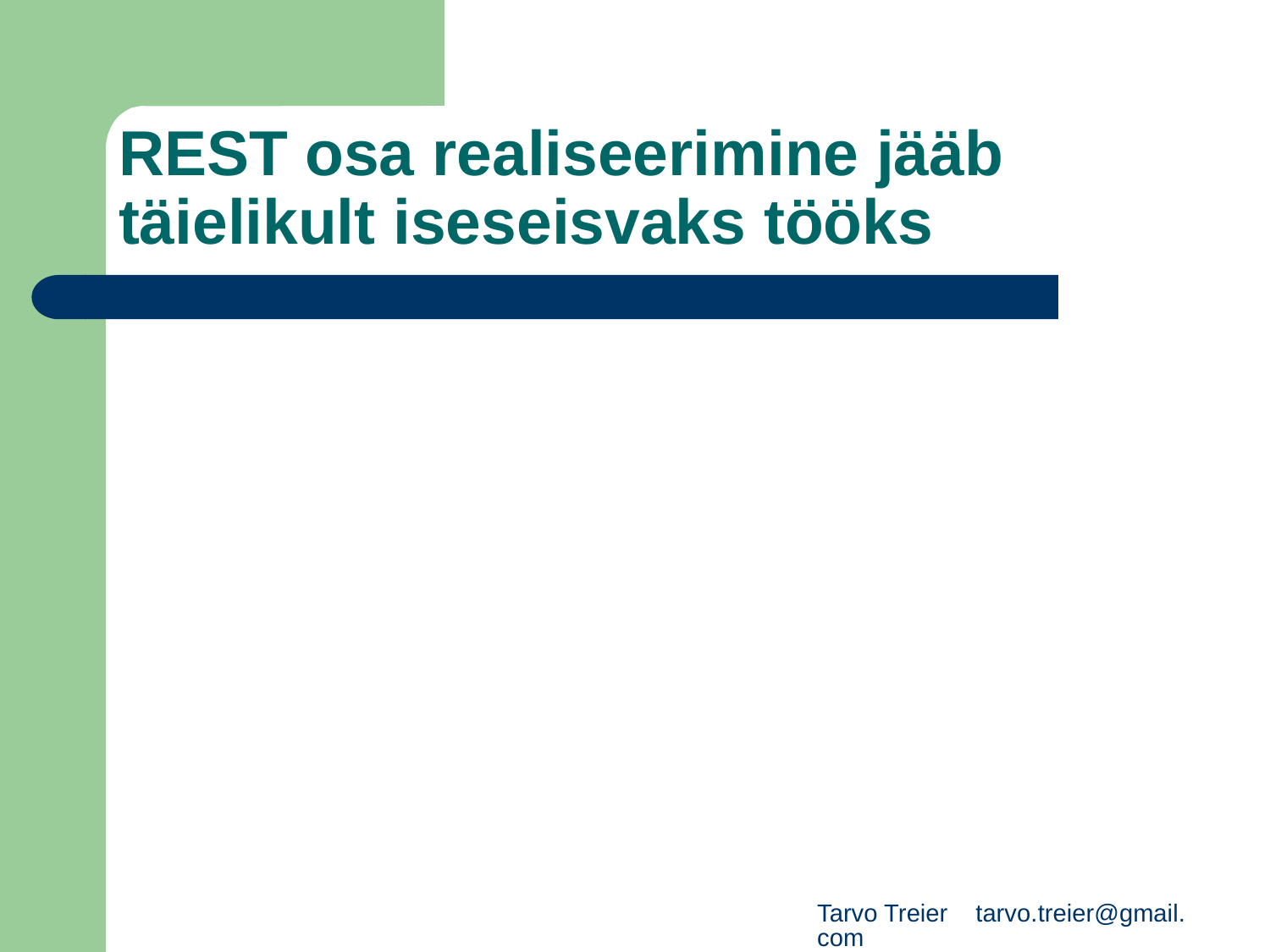

# REST osa realiseerimine jääb täielikult iseseisvaks tööks

Tarvo Treier    tarvo.treier@gmail.com